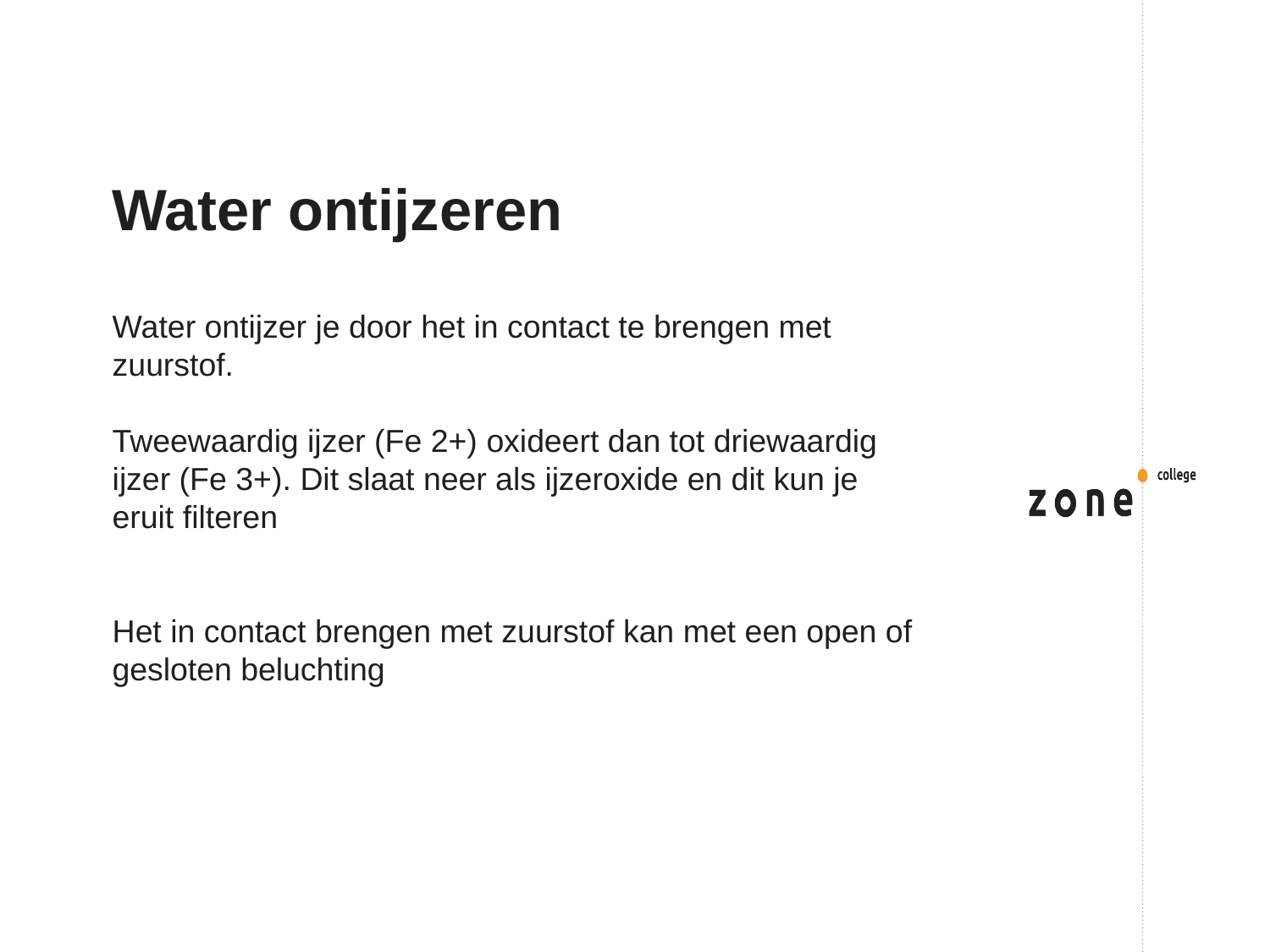

# Water ontijzeren
Water ontijzer je door het in contact te brengen met zuurstof.

Tweewaardig ijzer (Fe 2+) oxideert dan tot driewaardig ijzer (Fe 3+). Dit slaat neer als ijzeroxide en dit kun je eruit filteren

Het in contact brengen met zuurstof kan met een open of gesloten beluchting